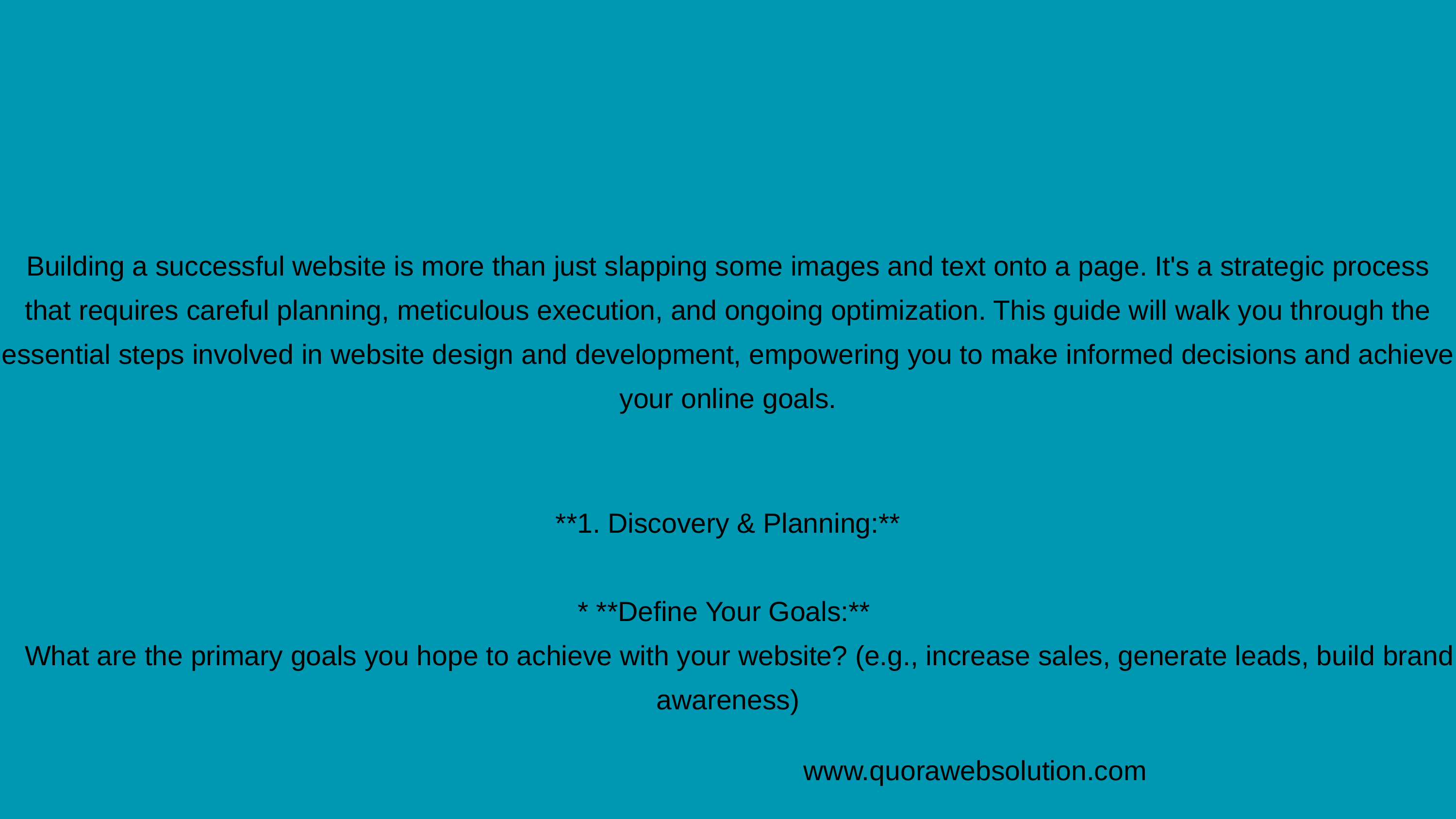

Building a successful website is more than just slapping some images and text onto a page. It's a strategic process that requires careful planning, meticulous execution, and ongoing optimization. This guide will walk you through the essential steps involved in website design and development, empowering you to make informed decisions and achieve your online goals.
**1. Discovery & Planning:**

* **Define Your Goals:**
   What are the primary goals you hope to achieve with your website? (e.g., increase sales, generate leads, build brand awareness)
www.quorawebsolution.com